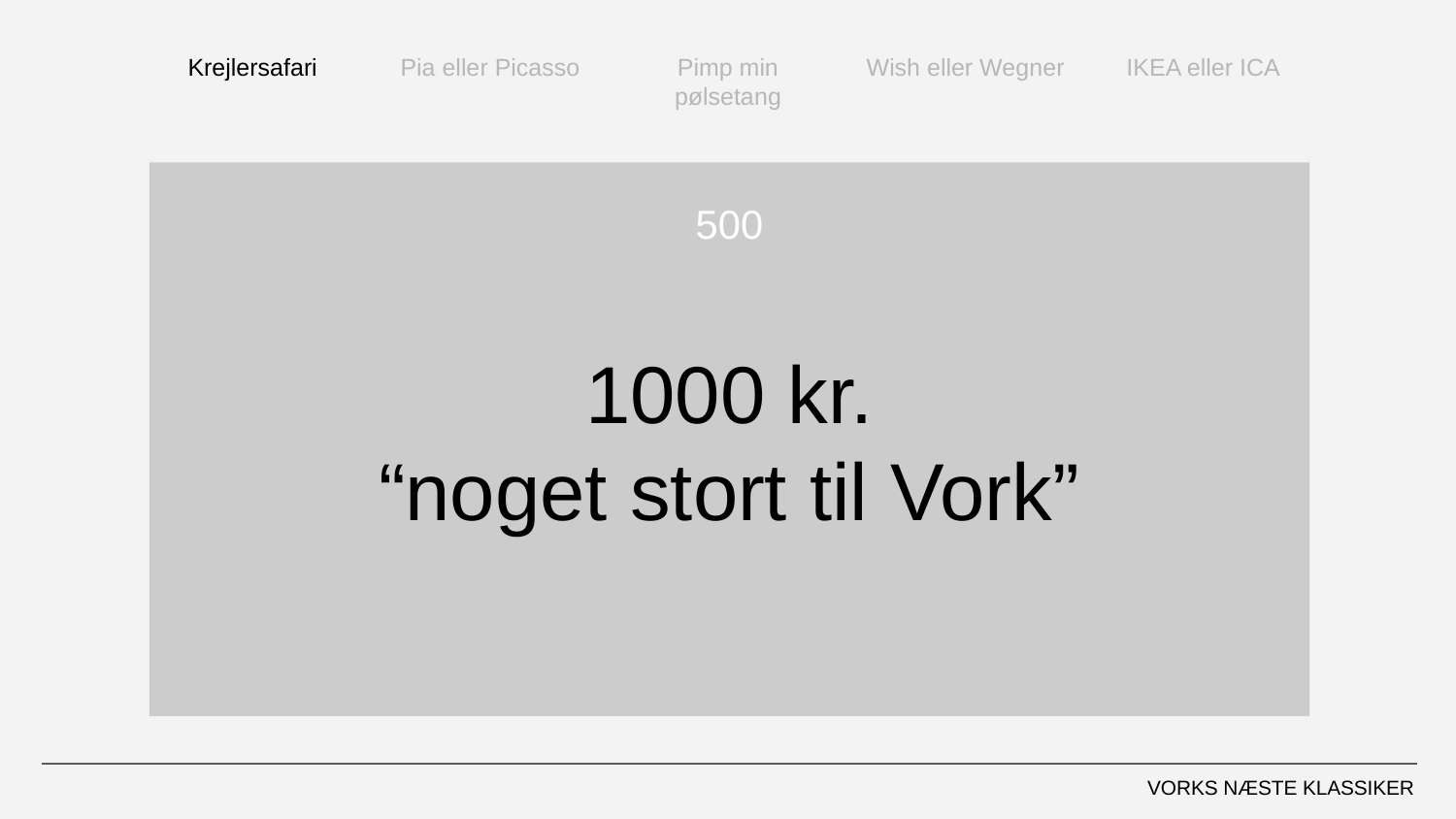

Krejlersafari
Pia eller Picasso
Pimp min pølsetang
Wish eller Wegner
IKEA eller ICA
1000 kr.
“noget stort til Vork”
500
VORKS NÆSTE KLASSIKER